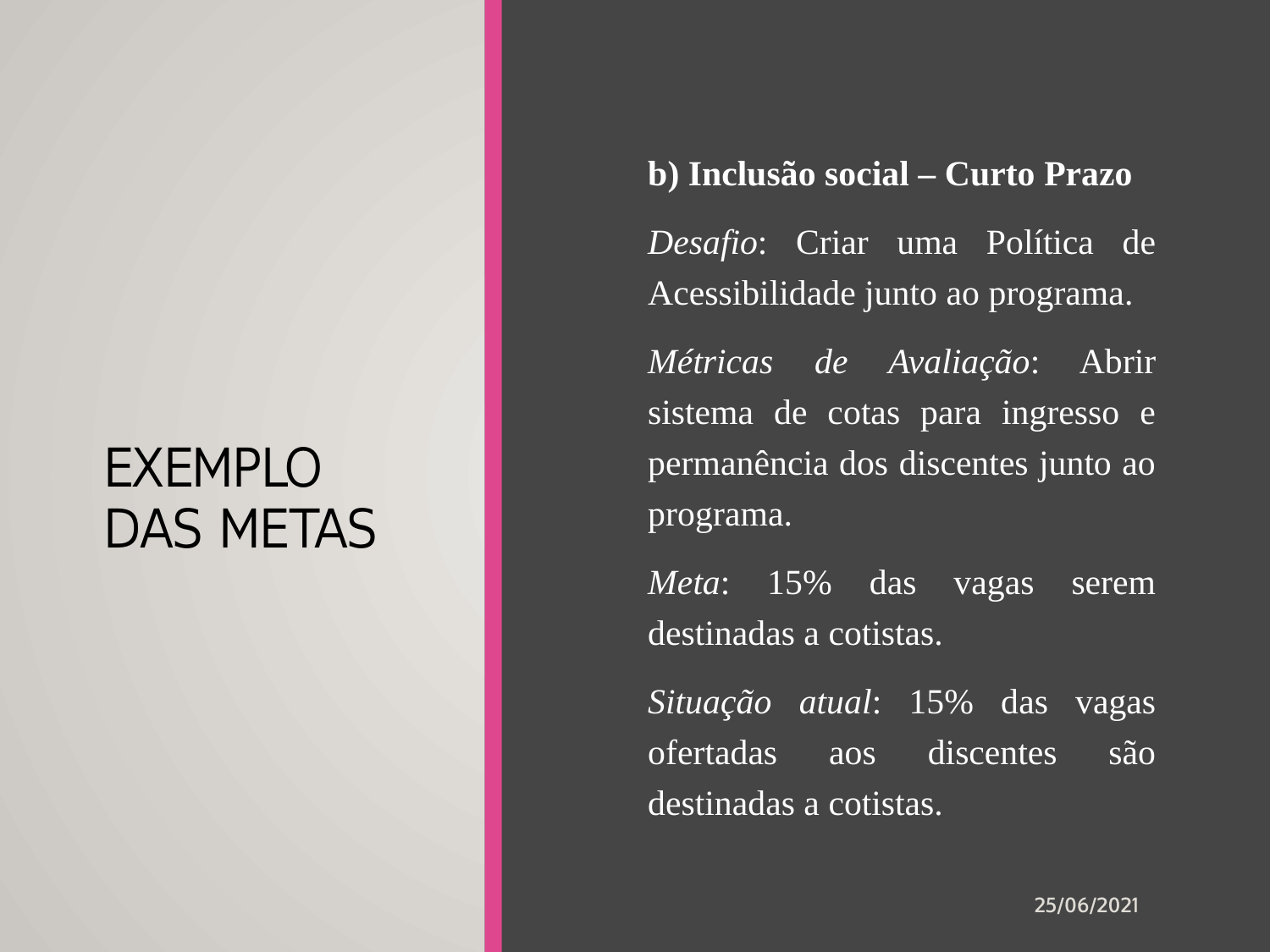

# EXEMPLO DAS METAS
b) Inclusão social – Curto Prazo
Desafio: Criar uma Política de Acessibilidade junto ao programa.
Métricas de Avaliação: Abrir sistema de cotas para ingresso e permanência dos discentes junto ao programa.
Meta: 15% das vagas serem destinadas a cotistas.
Situação atual: 15% das vagas ofertadas aos discentes são destinadas a cotistas.

25/06/2021